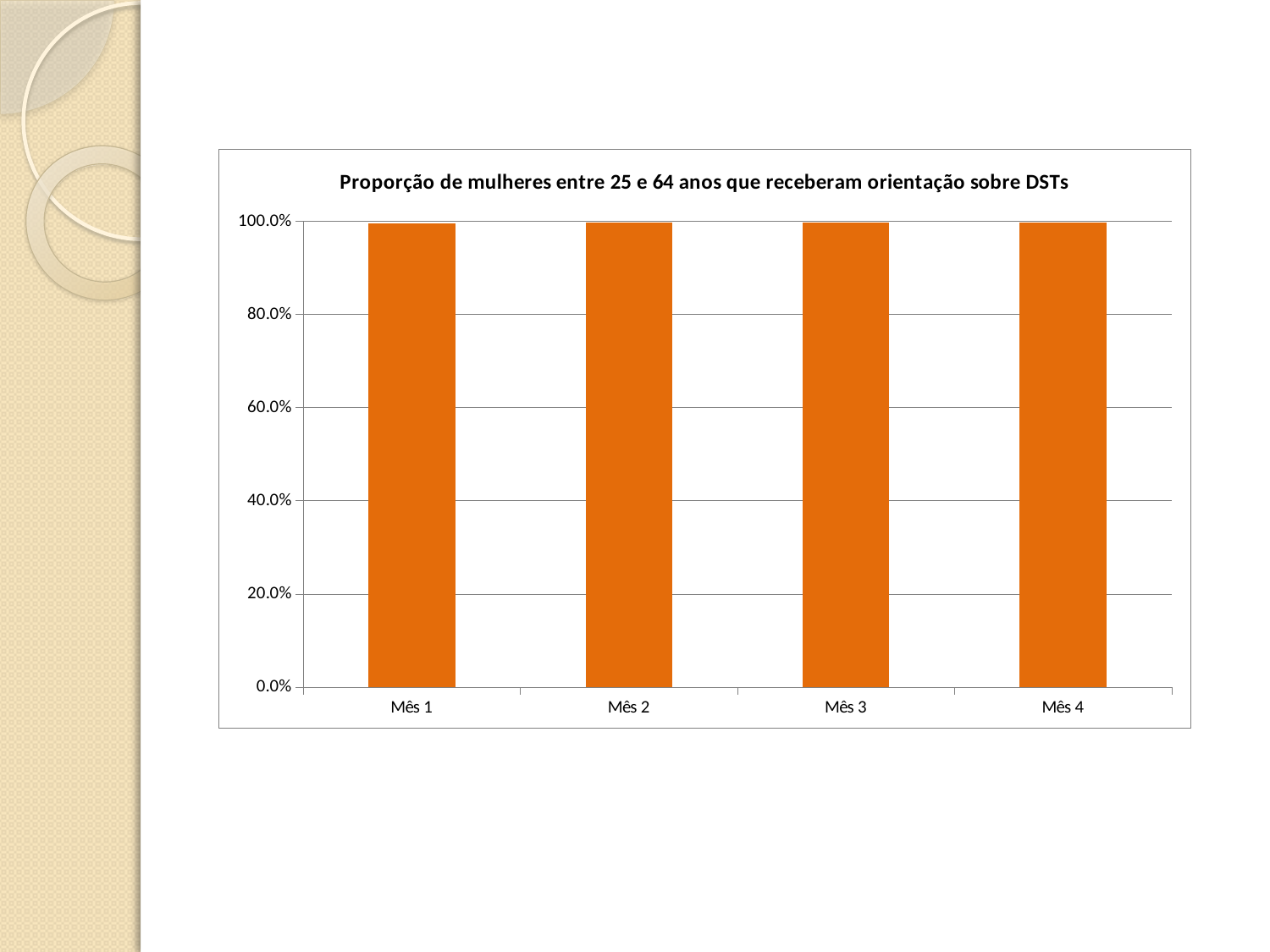

### Chart:

| Category | Proporção de mulheres entre 25 e 64 anos que receberam orientação sobre DSTs |
|---|---|
| Mês 1 | 0.9961904761904767 |
| Mês 2 | 0.9970972423802612 |
| Mês 3 | 0.9974358974358979 |
| Mês 4 | 0.9975903614457832 |